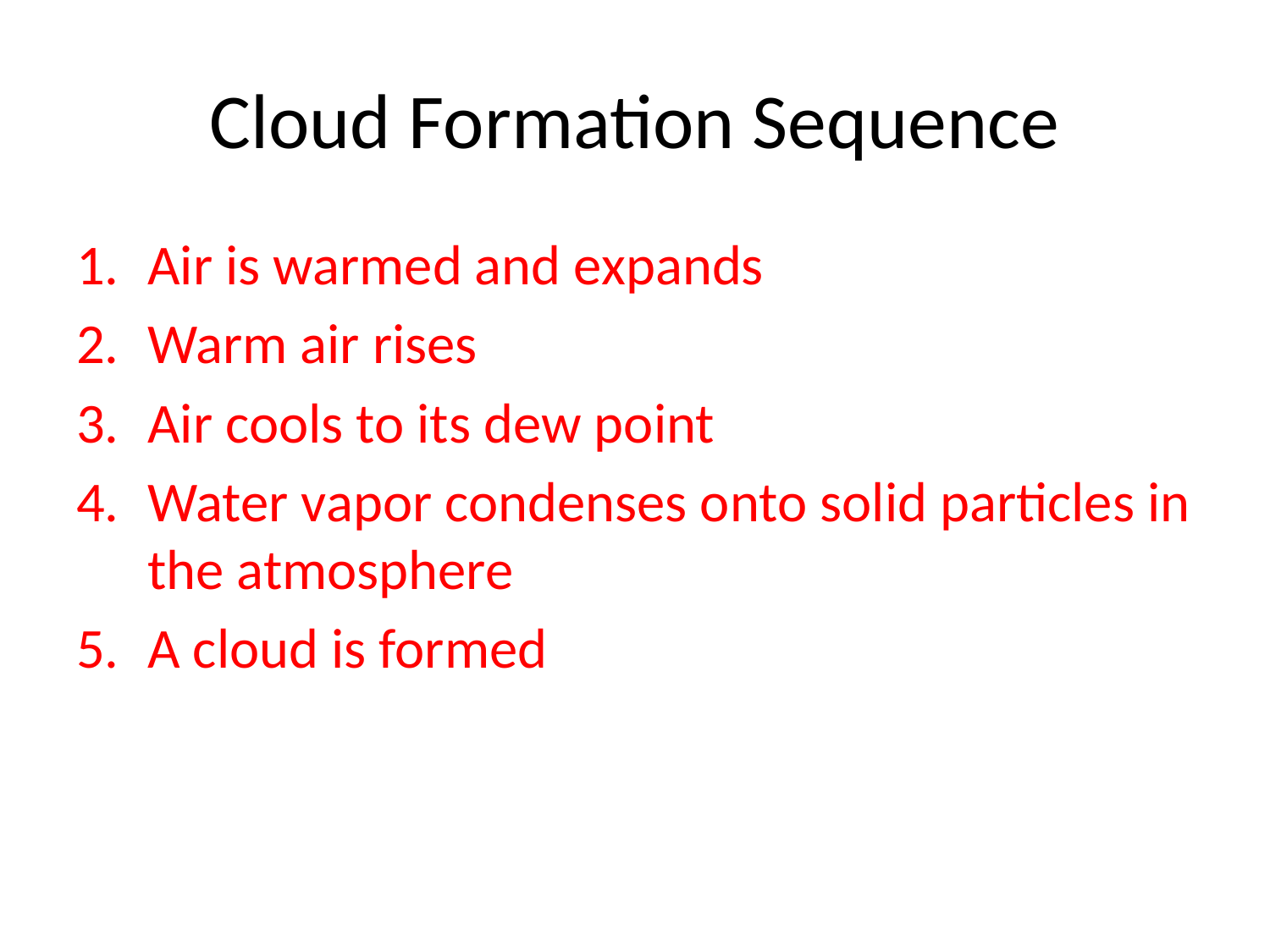

# Cloud Formation Sequence
Air is warmed and expands
Warm air rises
Air cools to its dew point
Water vapor condenses onto solid particles in the atmosphere
A cloud is formed